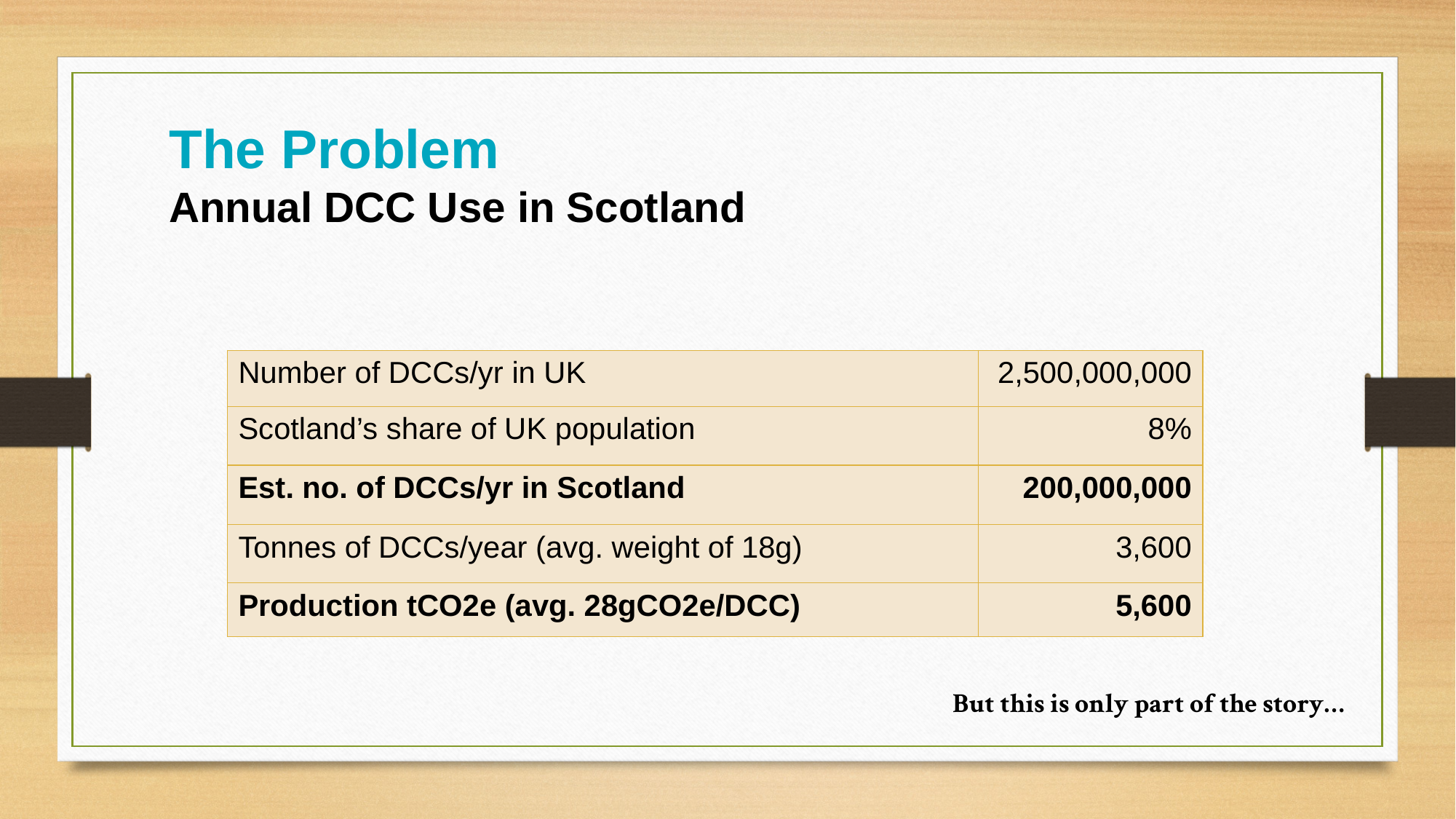

The Problem
Annual DCC Use in Scotland
| Number of DCCs/yr in UK | 2,500,000,000 |
| --- | --- |
| Scotland’s share of UK population | 8% |
| Est. no. of DCCs/yr in Scotland | 200,000,000 |
| Tonnes of DCCs/year (avg. weight of 18g) | 3,600 |
| Production tCO2e (avg. 28gCO2e/DCC) | 5,600 |
But this is only part of the story…